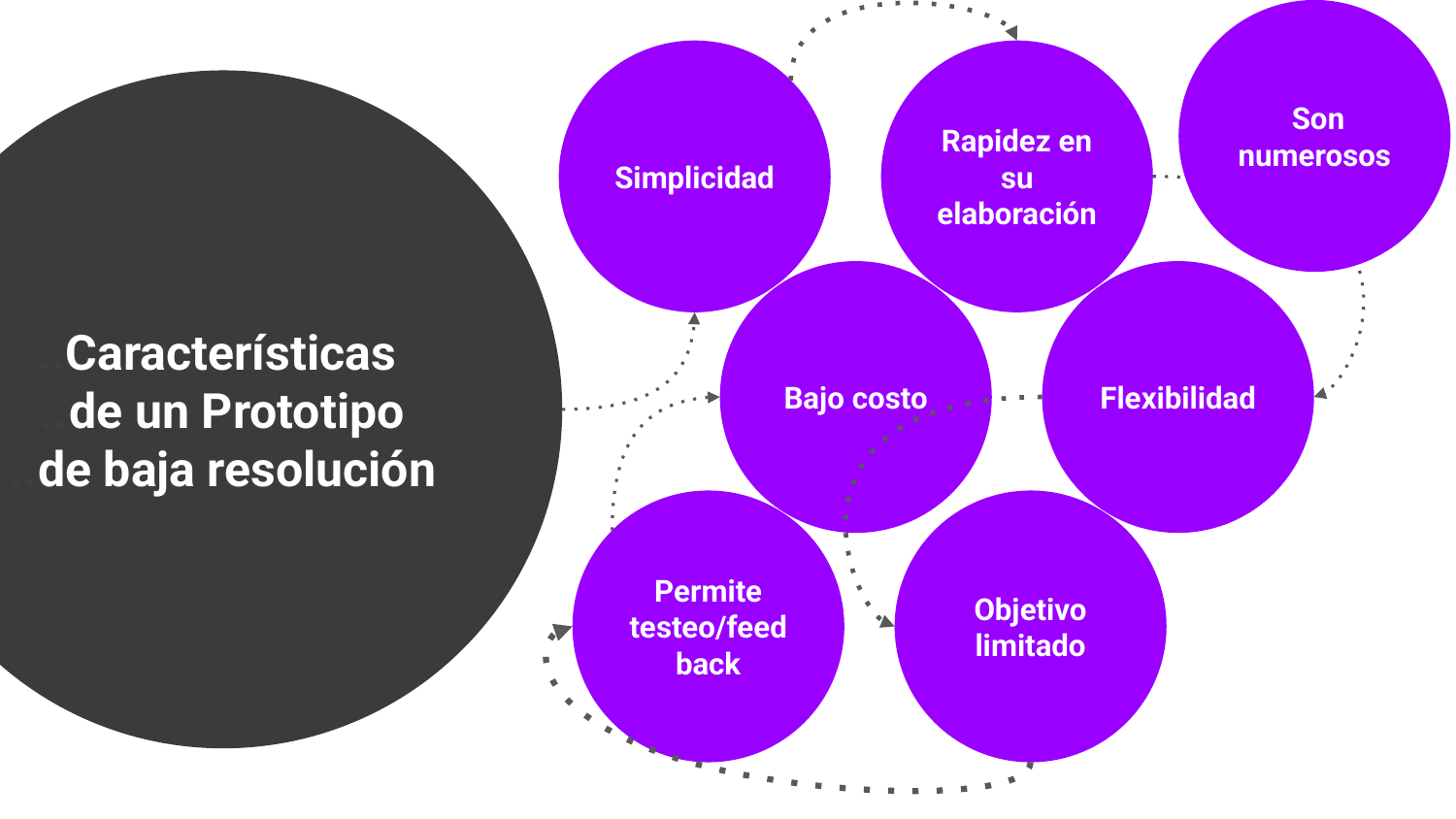

Son numerosos
Simplicidad
Rapidez en su elaboración
..Características
..de un Prototipo
..de baja resolución
Bajo costo
Flexibilidad
Permite testeo/feedback
Objetivo limitado